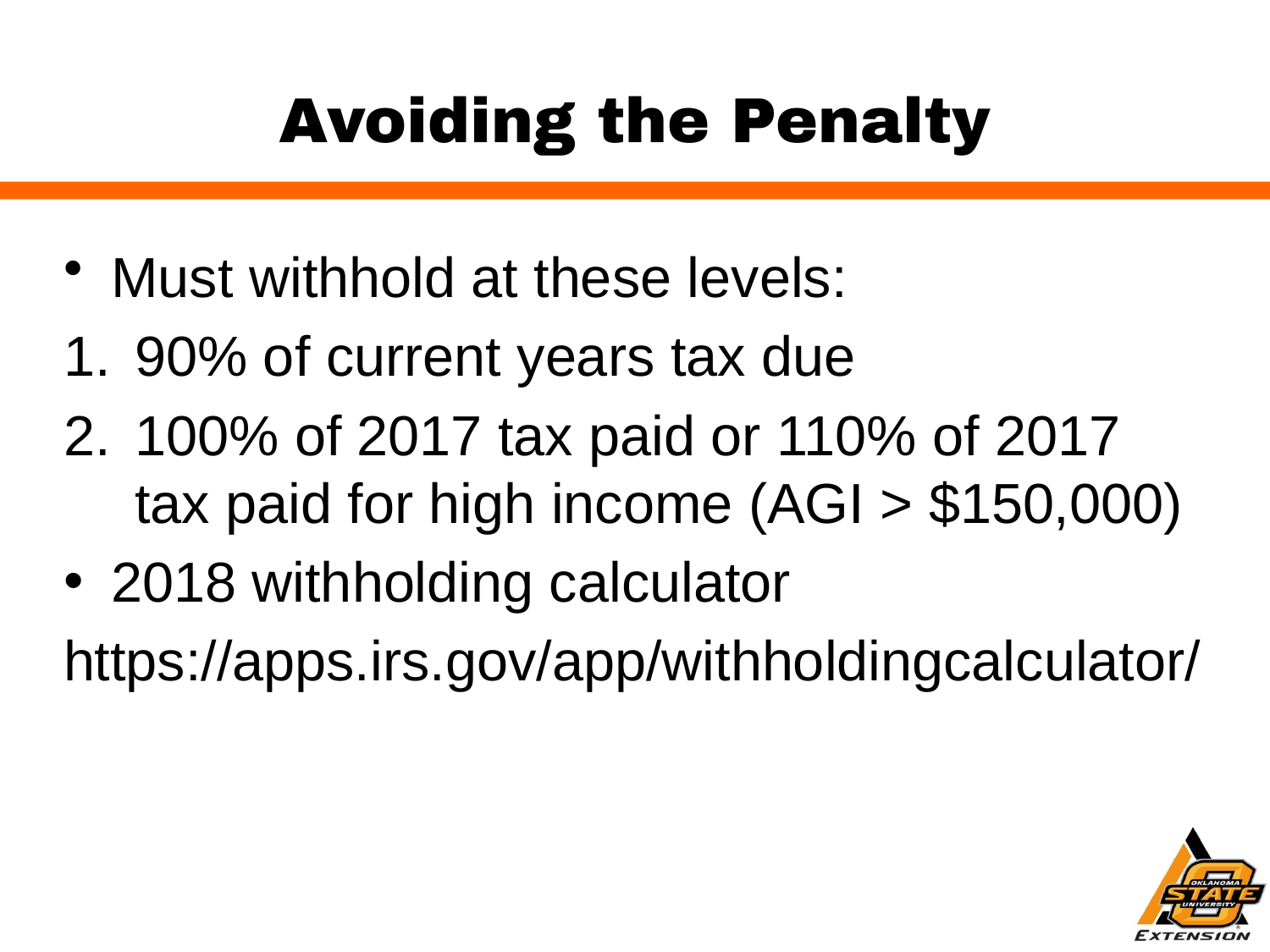

# Avoiding the Penalty
Must withhold at these levels:
90% of current years tax due
100% of 2017 tax paid or 110% of 2017 tax paid for high income (AGI > $150,000)
2018 withholding calculator
https://apps.irs.gov/app/withholdingcalculator/